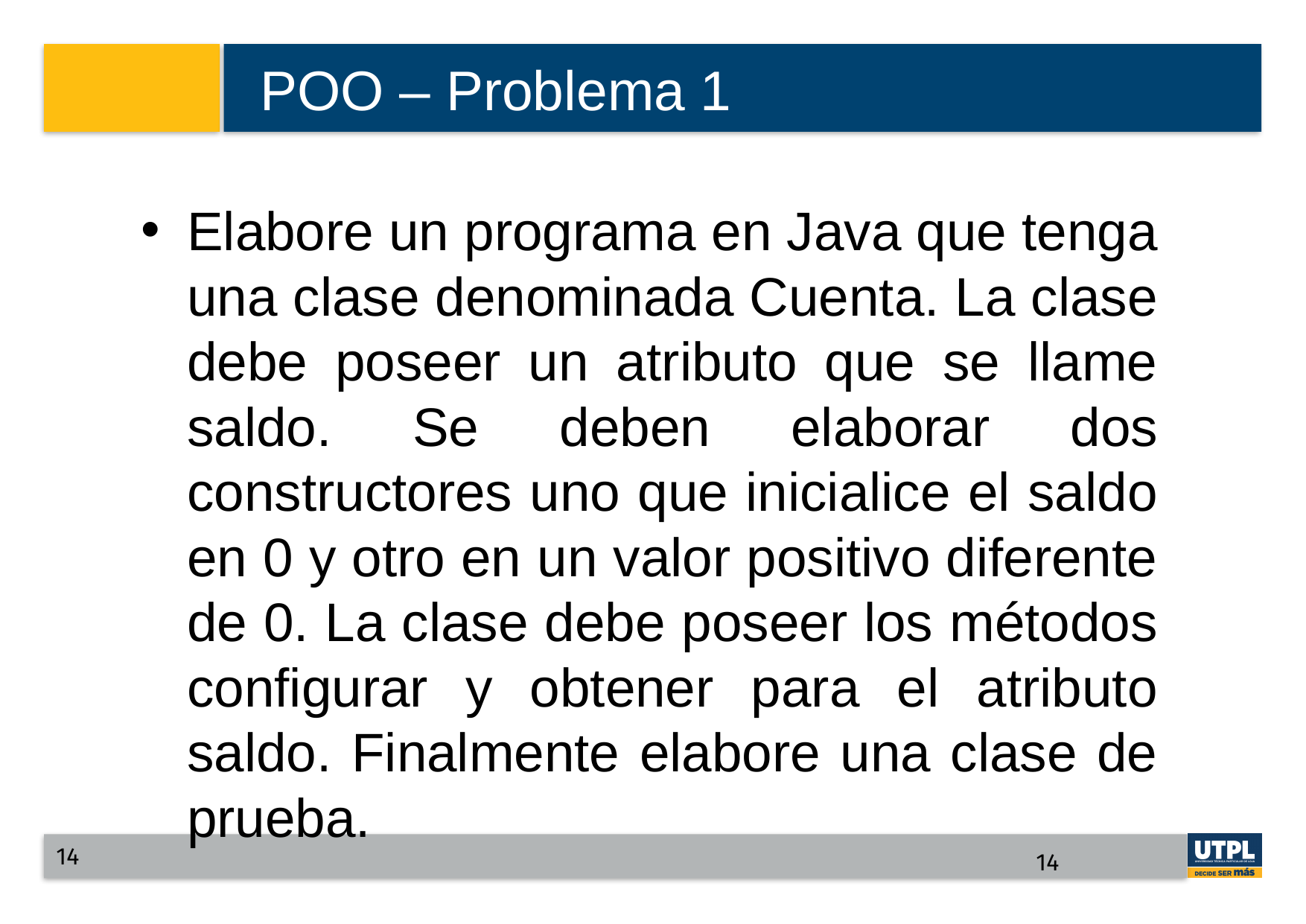

POO – Problema 1
Elabore un programa en Java que tenga una clase denominada Cuenta. La clase debe poseer un atributo que se llame saldo. Se deben elaborar dos constructores uno que inicialice el saldo en 0 y otro en un valor positivo diferente de 0. La clase debe poseer los métodos configurar y obtener para el atributo saldo. Finalmente elabore una clase de prueba.
14
14